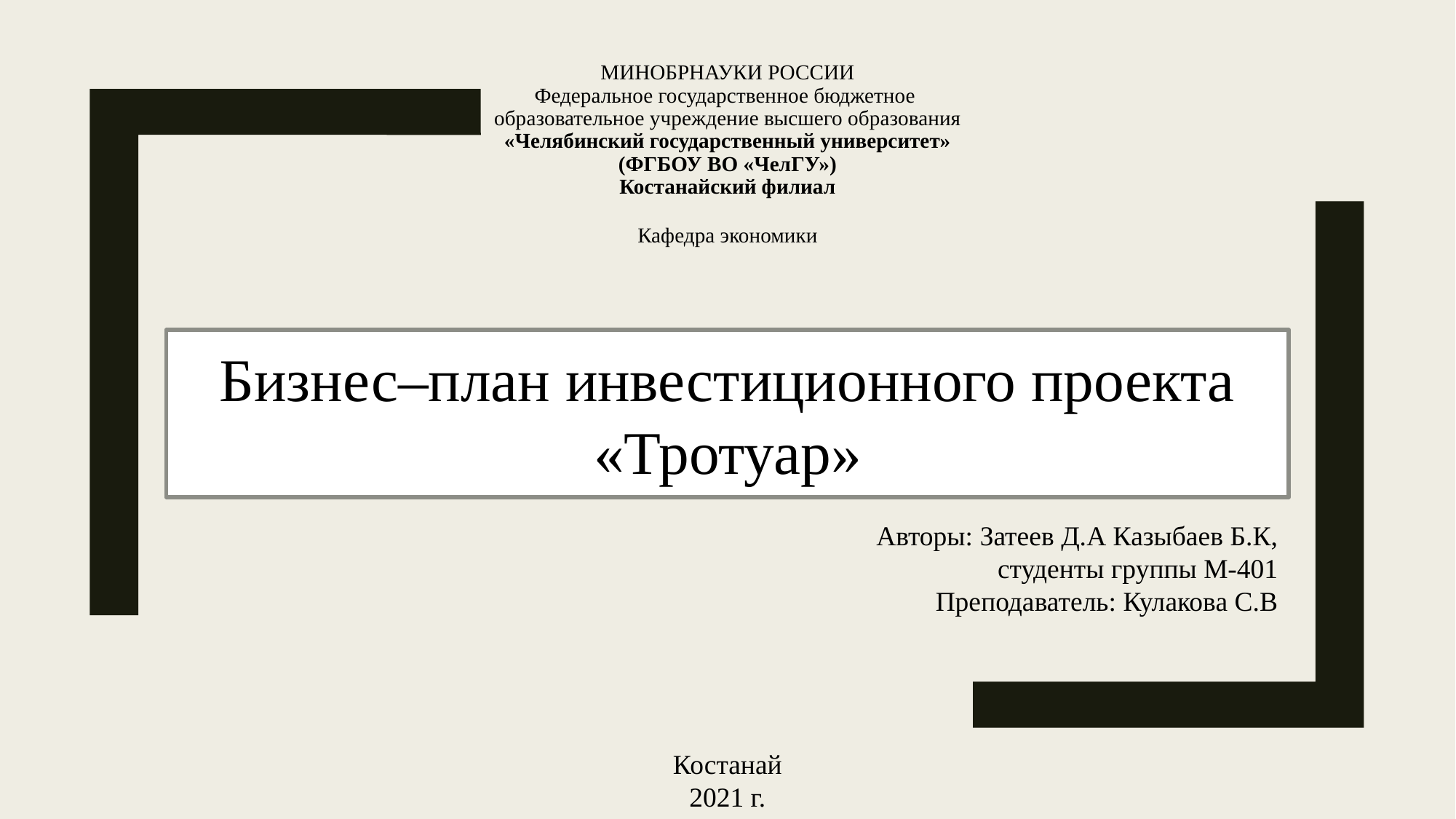

МИНОБРНАУКИ РОССИИ
Федеральное государственное бюджетное
образовательное учреждение высшего образования
«Челябинский государственный университет»
(ФГБОУ ВО «ЧелГУ»)
Костанайский филиал
Кафедра экономики
Бизнес–план инвестиционного проекта
«Тротуар»
Авторы: Затеев Д.А Казыбаев Б.К,
студенты группы М-401
Преподаватель: Кулакова С.В
Костанай
2021 г.